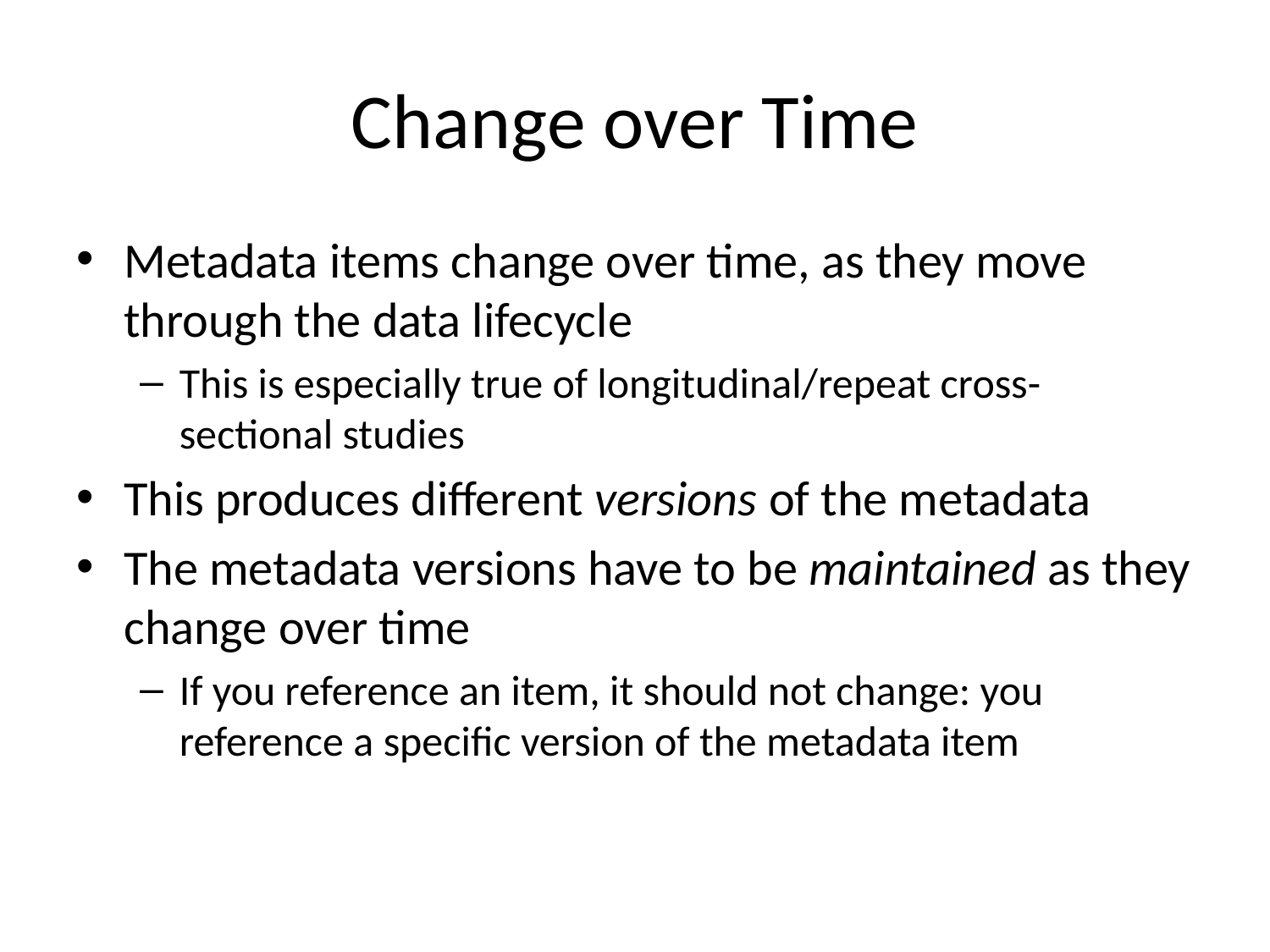

# Change over Time
Metadata items change over time, as they move through the data lifecycle
This is especially true of longitudinal/repeat cross-sectional studies
This produces different versions of the metadata
The metadata versions have to be maintained as they change over time
If you reference an item, it should not change: you reference a specific version of the metadata item